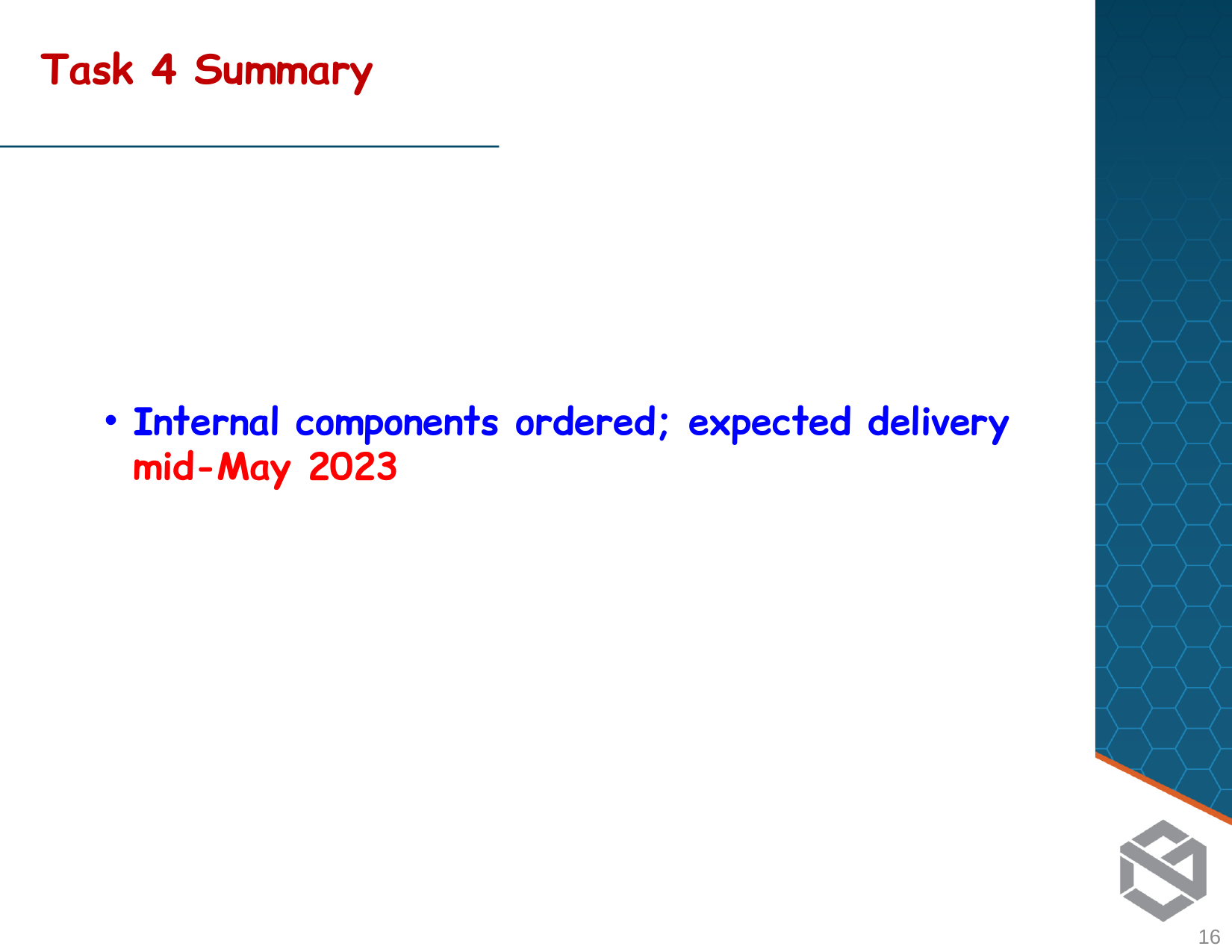

Task 4 Summary
Internal components ordered; expected delivery mid-May 2023
16